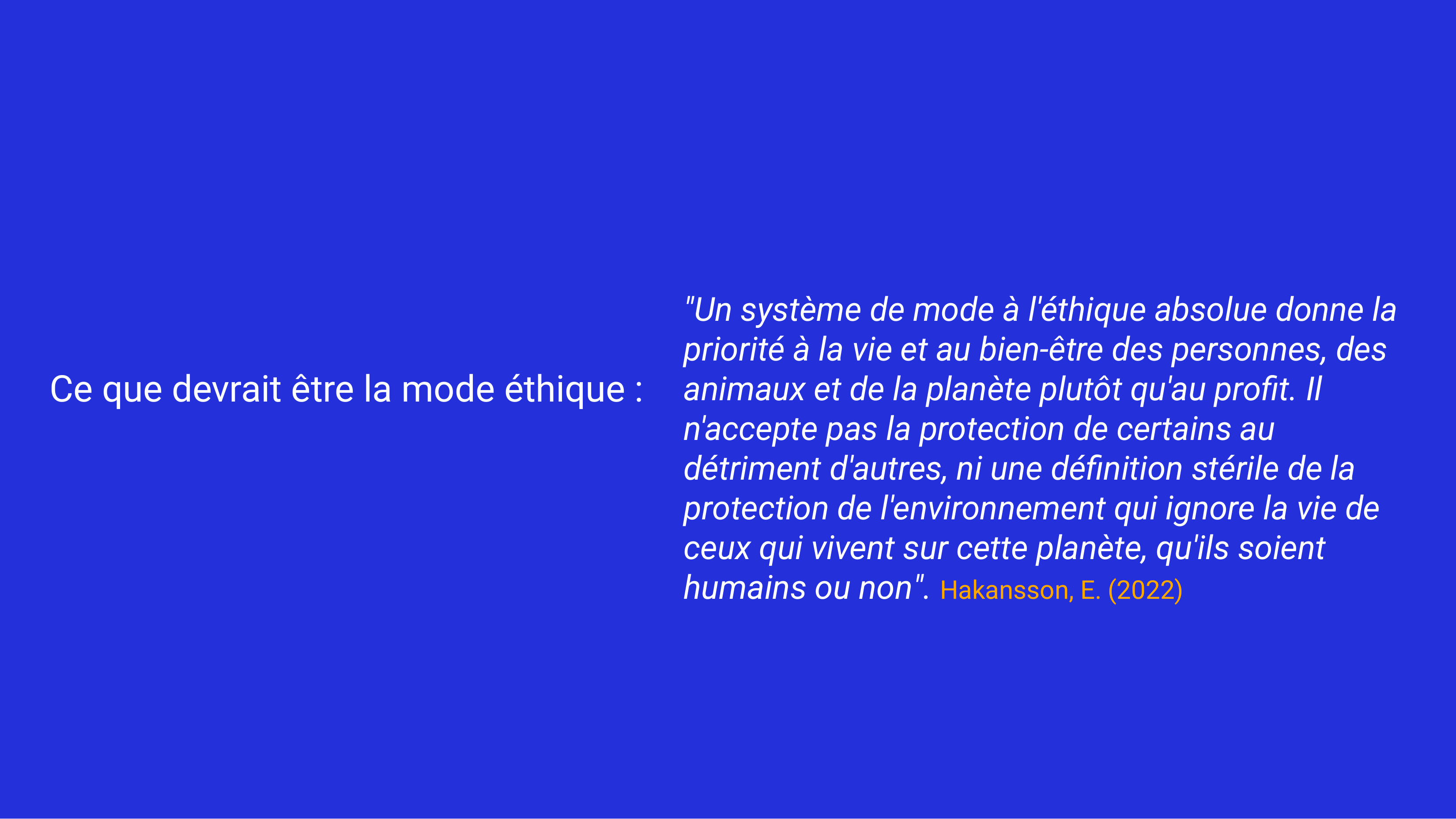

"Un système de mode à l'éthique absolue donne la priorité à la vie et au bien-être des personnes, des animaux et de la planète plutôt qu'au profit. Il n'accepte pas la protection de certains au détriment d'autres, ni une définition stérile de la protection de l'environnement qui ignore la vie de ceux qui vivent sur cette planète, qu'ils soient humains ou non". Hakansson, E. (2022)

# Ce que devrait être la mode éthique :